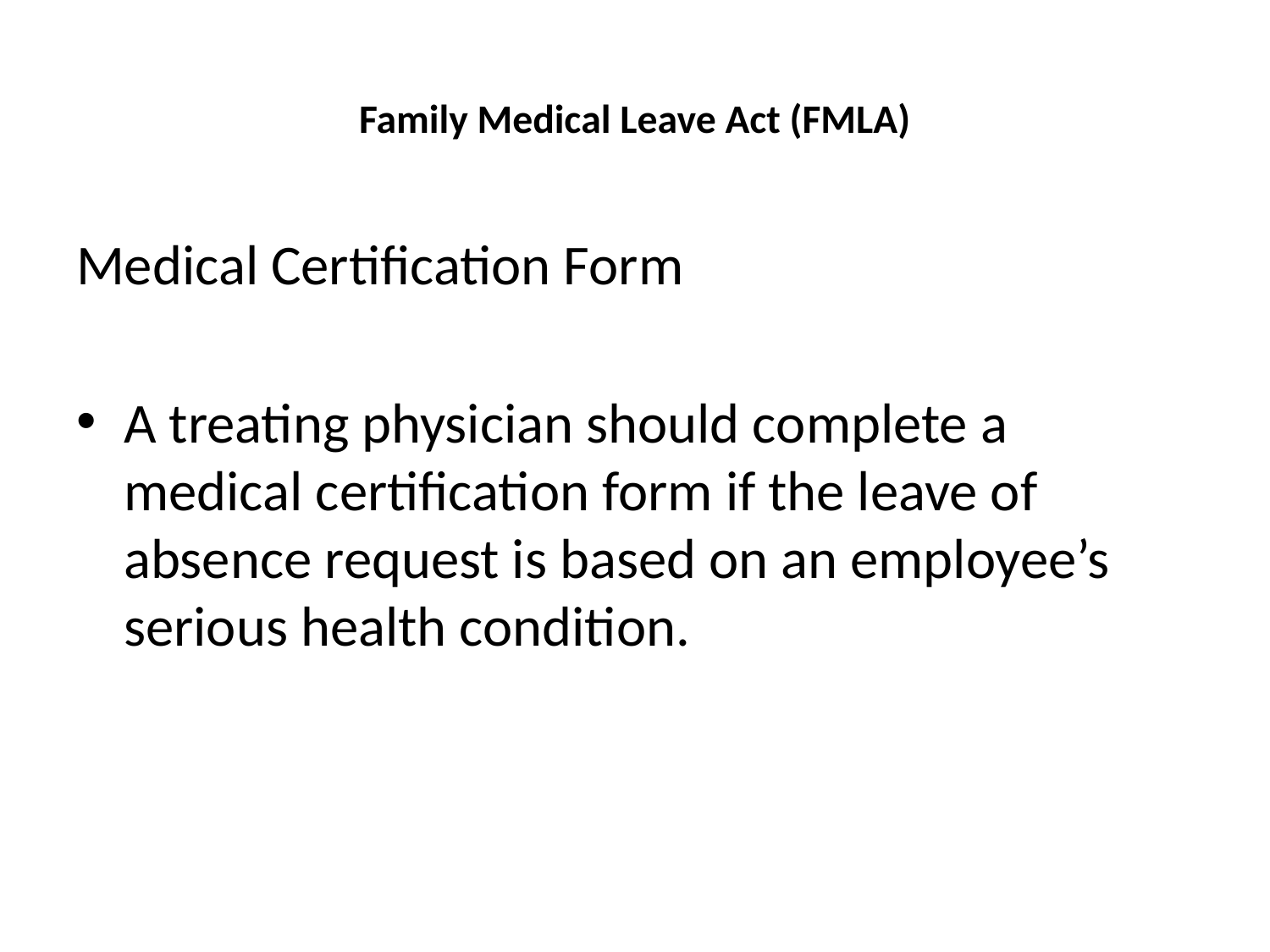

# Family Medical Leave Act (FMLA)
Medical Certification Form

A treating physician should complete a medical certification form if the leave of absence request is based on an employee’s serious health condition.